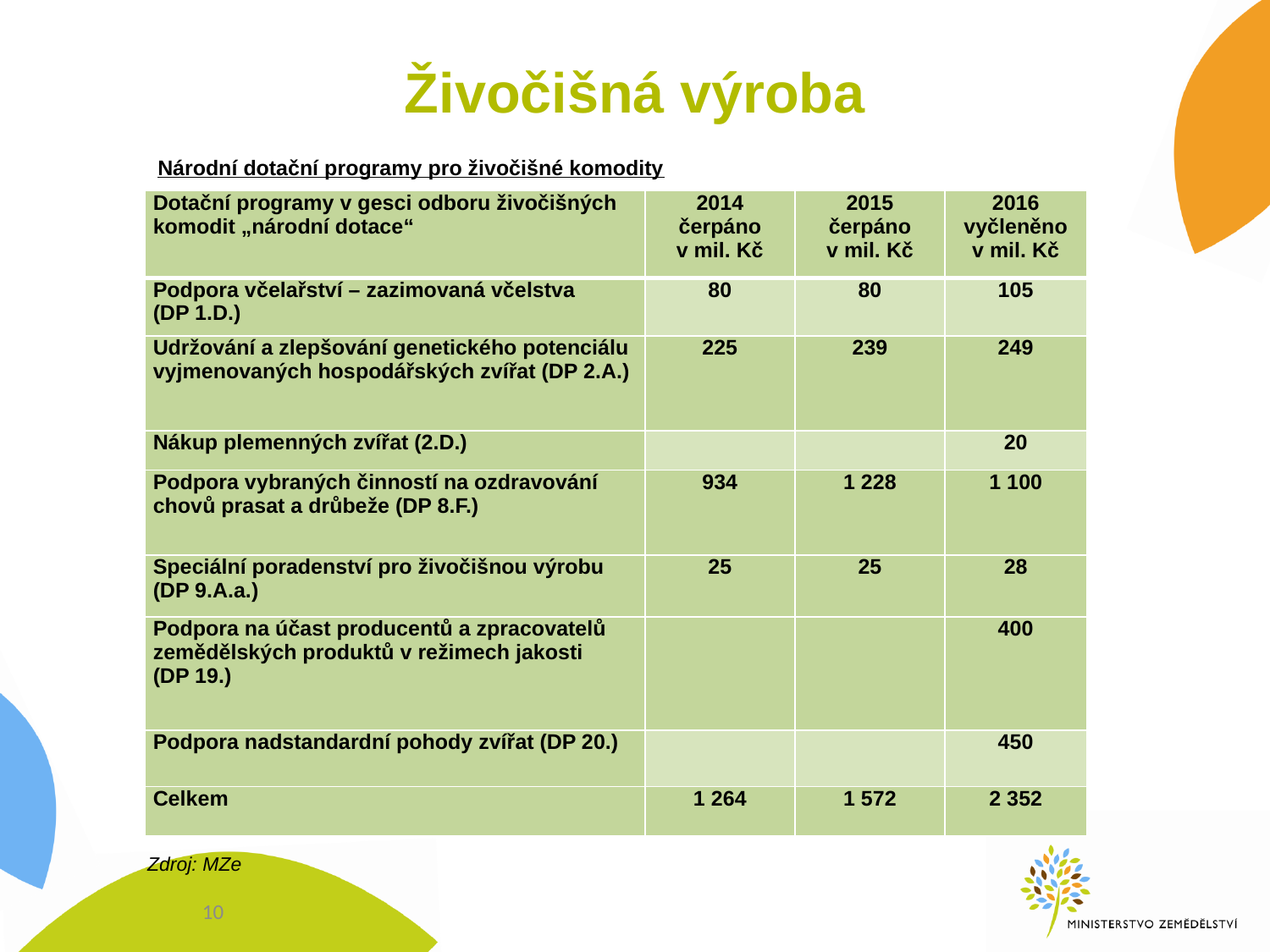

# Živočišná výroba
Národní dotační programy pro živočišné komodity
| Dotační programy v gesci odboru živočišných komodit „národní dotace“ | 2014 čerpáno v mil. Kč | 2015 čerpáno v mil. Kč | 2016 vyčleněno v mil. Kč |
| --- | --- | --- | --- |
| Podpora včelařství – zazimovaná včelstva (DP 1.D.) | 80 | 80 | 105 |
| Udržování a zlepšování genetického potenciálu vyjmenovaných hospodářských zvířat (DP 2.A.) | 225 | 239 | 249 |
| Nákup plemenných zvířat (2.D.) |  |  | 20 |
| Podpora vybraných činností na ozdravování chovů prasat a drůbeže (DP 8.F.) | 934 | 1 228 | 1 100 |
| Speciální poradenství pro živočišnou výrobu (DP 9.A.a.) | 25 | 25 | 28 |
| Podpora na účast producentů a zpracovatelů zemědělských produktů v režimech jakosti (DP 19.) |  |  | 400 |
| Podpora nadstandardní pohody zvířat (DP 20.) |  |  | 450 |
| Celkem | 1 264 | 1 572 | 2 352 |
Zdroj: MZe
10